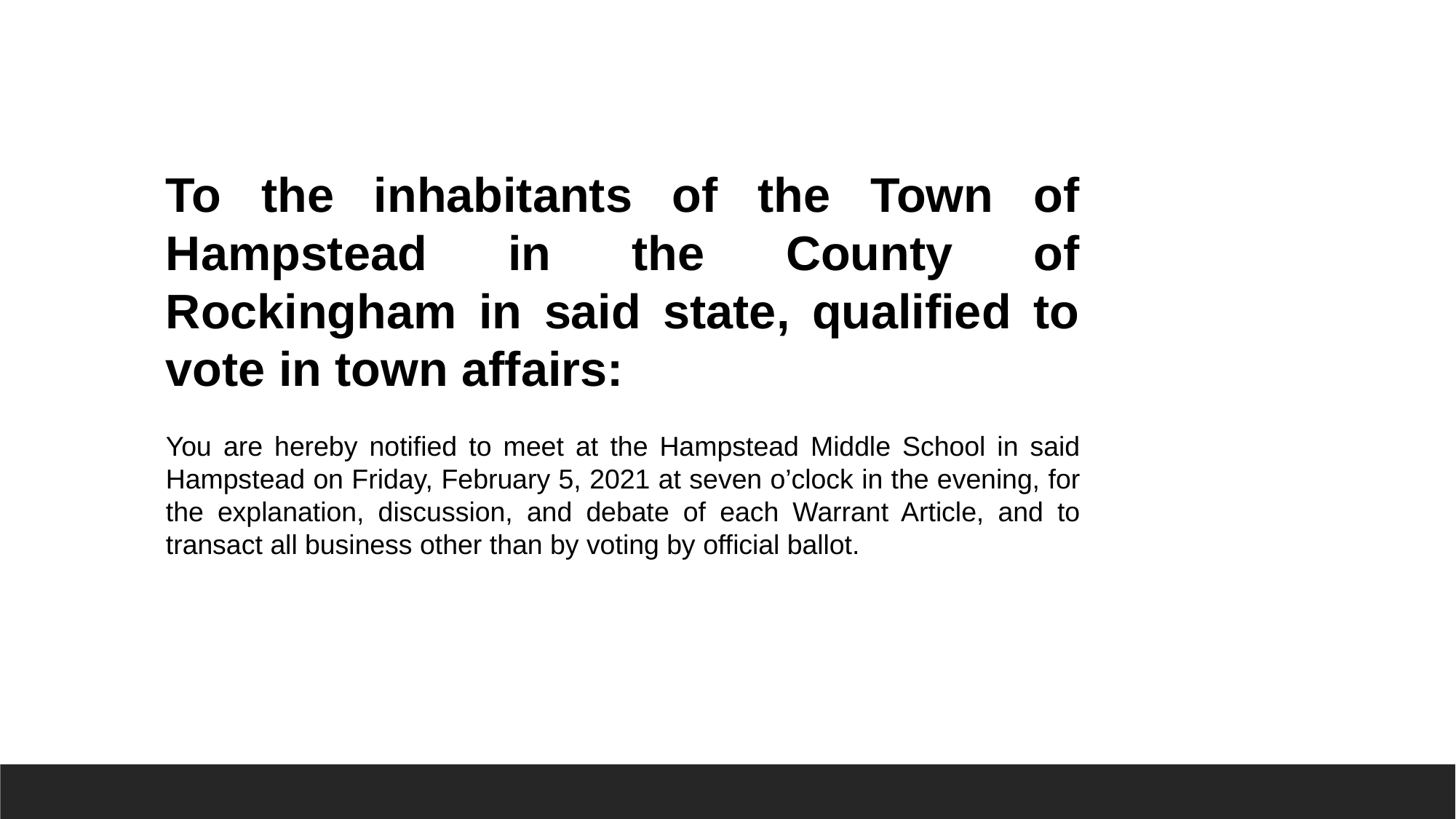

To the inhabitants of the Town of Hampstead in the County of Rockingham in said state, qualified to vote in town affairs:

You are hereby notified to meet at the Hampstead Middle School in said Hampstead on Friday, February 5, 2021 at seven o’clock in the evening, for the explanation, discussion, and debate of each Warrant Article, and to transact all business other than by voting by official ballot.